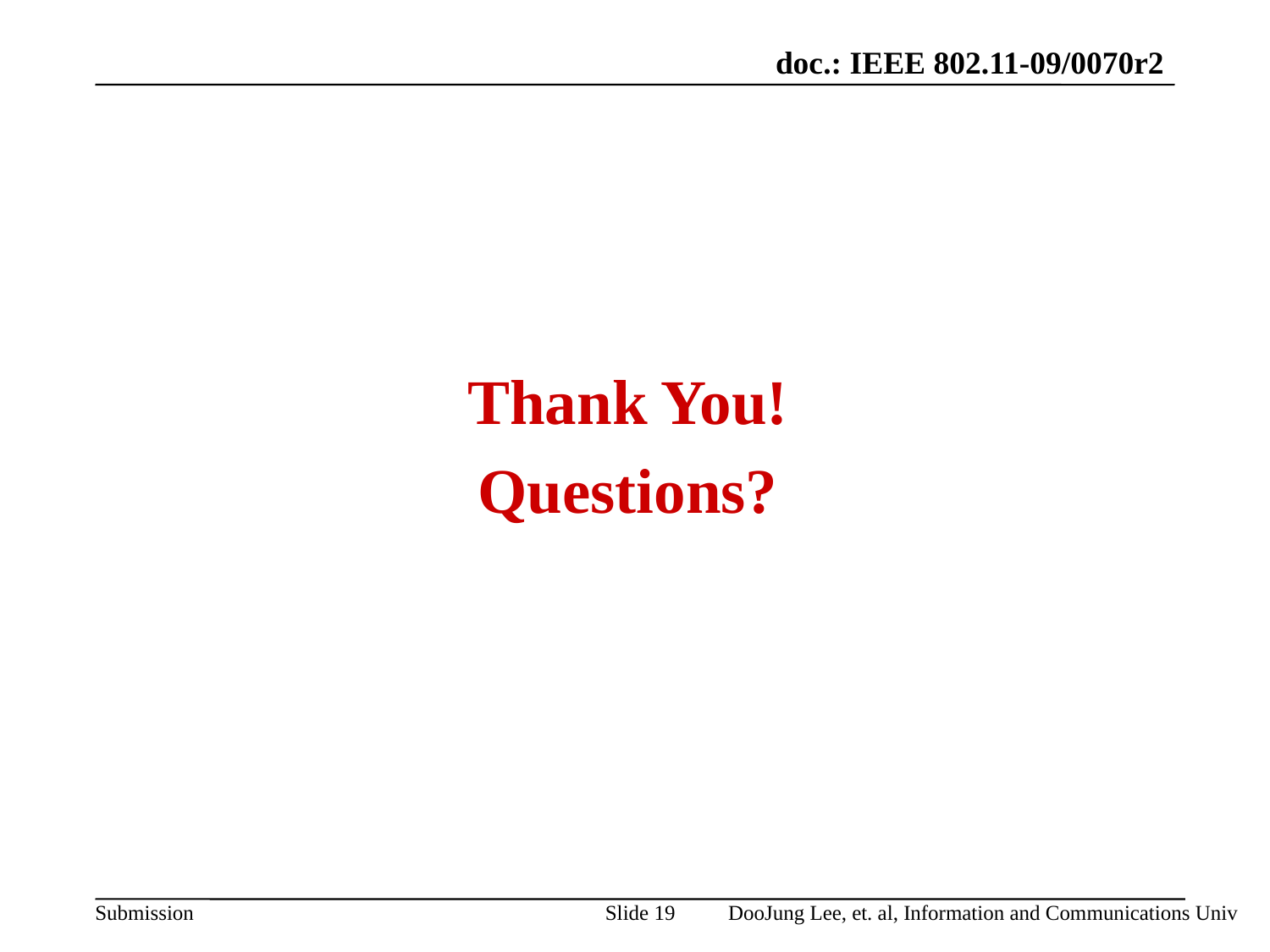

Thank You!
Questions?
Slide 19
DooJung Lee, et. al, Information and Communications Univ